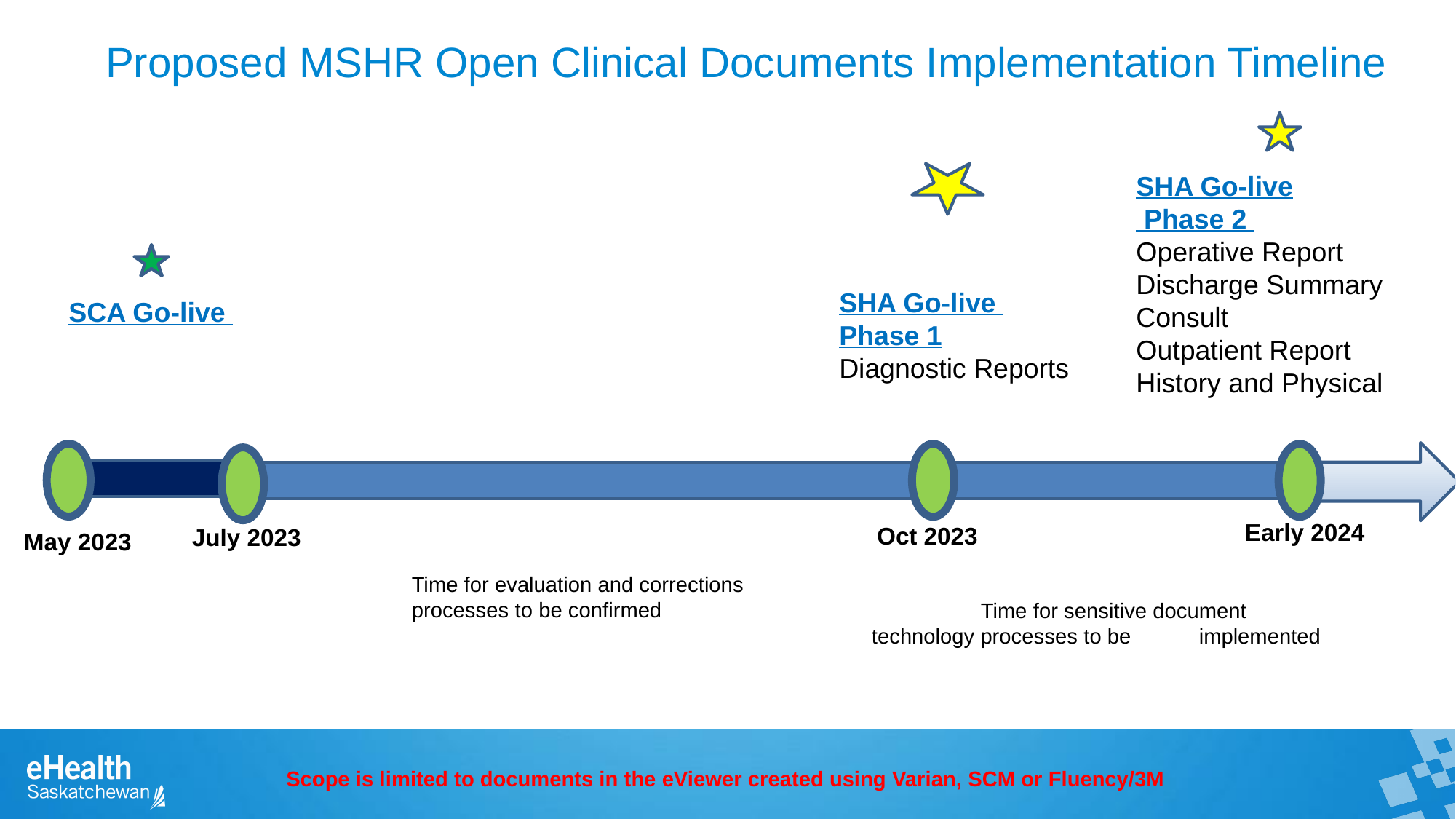

Proposed MSHR Open Clinical Documents Implementation Timeline

SHA Go-live
 Phase 2
Operative Report
Discharge Summary
Consult
Outpatient Report
History and Physical

SHA Go-live
Phase 1
Diagnostic Reports

SCA Go-live

Early 2024
Oct 2023
July 2023

May 2023
Time for evaluation and corrections processes to be confirmed
	Time for sensitive document 	technology processes to be 	implemented

                                  Scope is limited to documents in the eViewer created using Varian, SCM or Fluency/3M